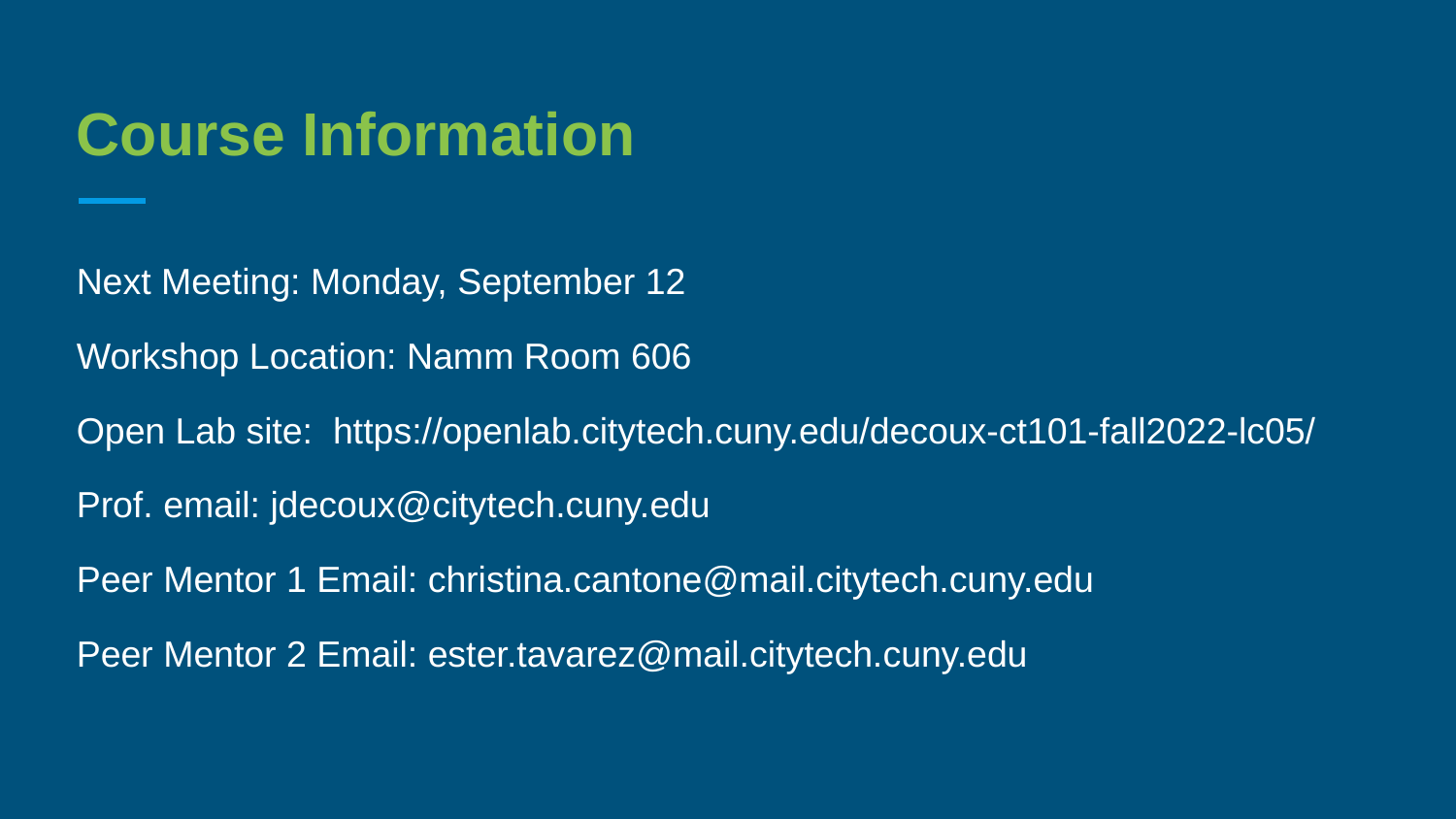

# Course Information
Next Meeting: Monday, September 12
Workshop Location: Namm Room 606
Open Lab site:  https://openlab.citytech.cuny.edu/decoux-ct101-fall2022-lc05/
Prof. email: jdecoux@citytech.cuny.edu
Peer Mentor 1 Email: christina.cantone@mail.citytech.cuny.edu
Peer Mentor 2 Email: ester.tavarez@mail.citytech.cuny.edu